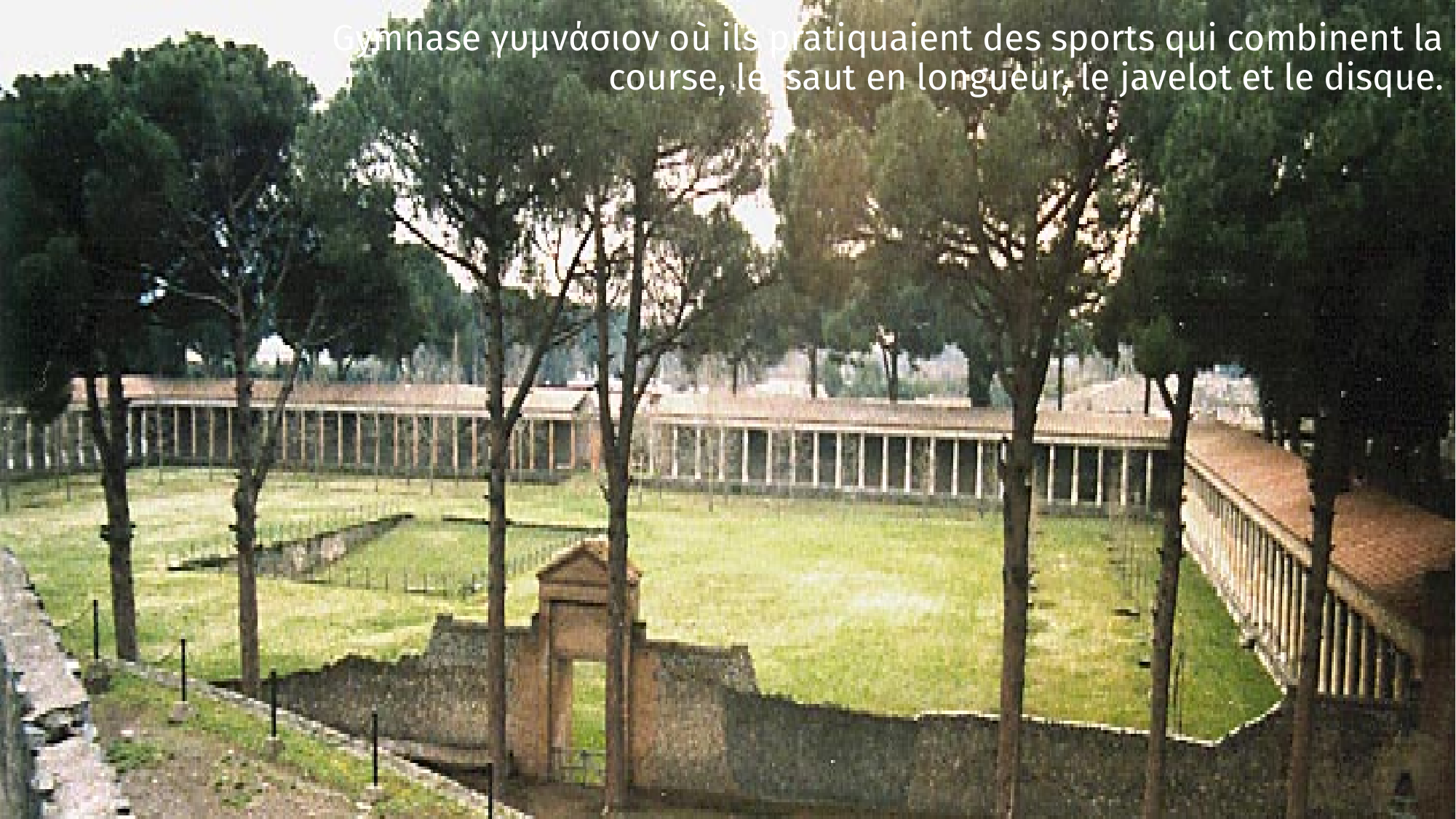

Gymnase γυμνάσιον où ils pratiquaient des sports qui combinent la course, le  saut en longueur, le javelot et le disque.